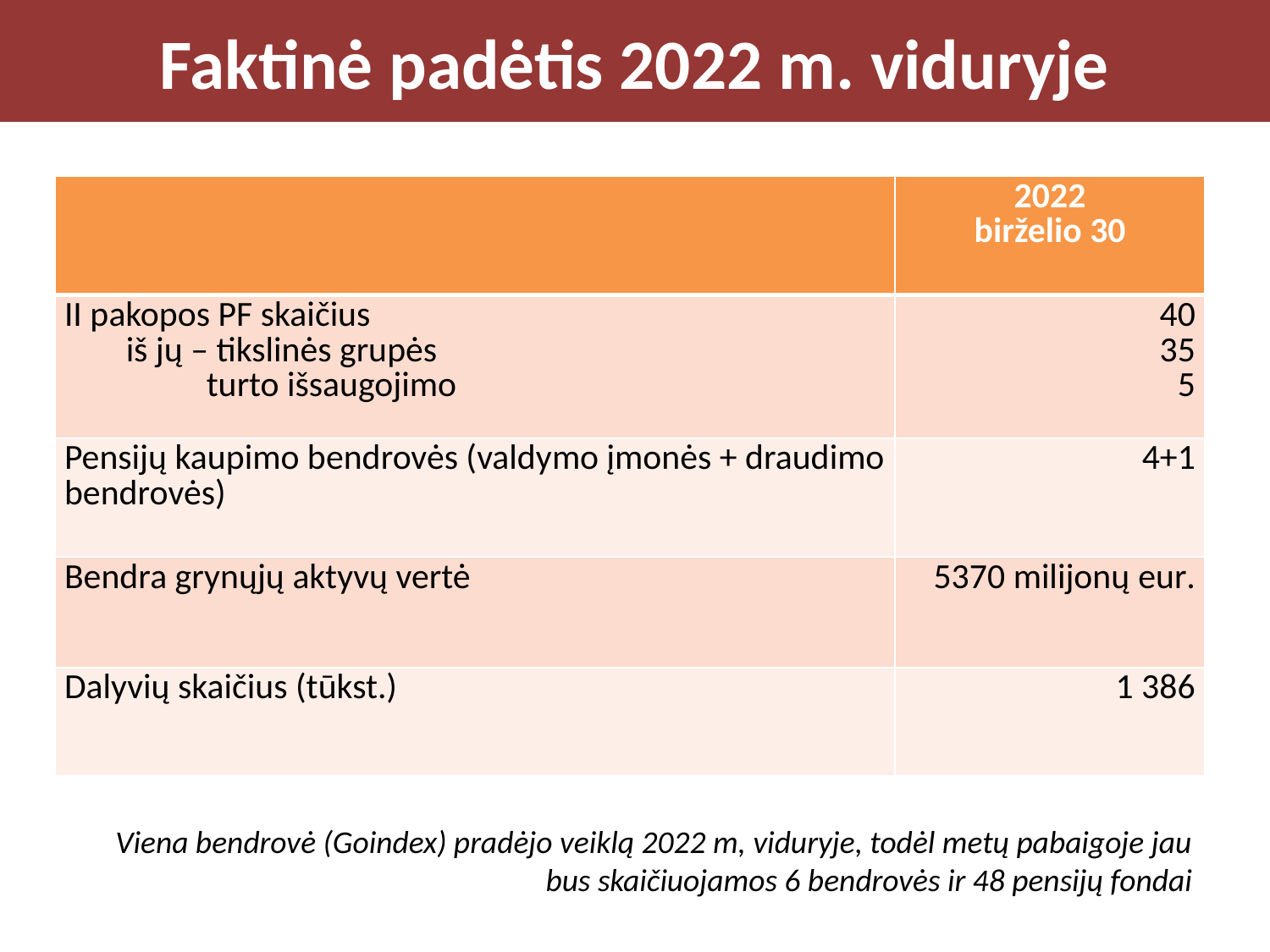

# Faktinė padėtis 2022 m. viduryje
|  | 2022 birželio 30 |
| --- | --- |
| II pakopos PF skaičius iš jų – tikslinės grupės turto išsaugojimo | 40 35 5 |
| Pensijų kaupimo bendrovės (valdymo įmonės + draudimo bendrovės) | 4+1 |
| Bendra grynųjų aktyvų vertė | 5370 milijonų eur. |
| Dalyvių skaičius (tūkst.) | 1 386 |
Viena bendrovė (Goindex) pradėjo veiklą 2022 m, viduryje, todėl metų pabaigoje jau bus skaičiuojamos 6 bendrovės ir 48 pensijų fondai